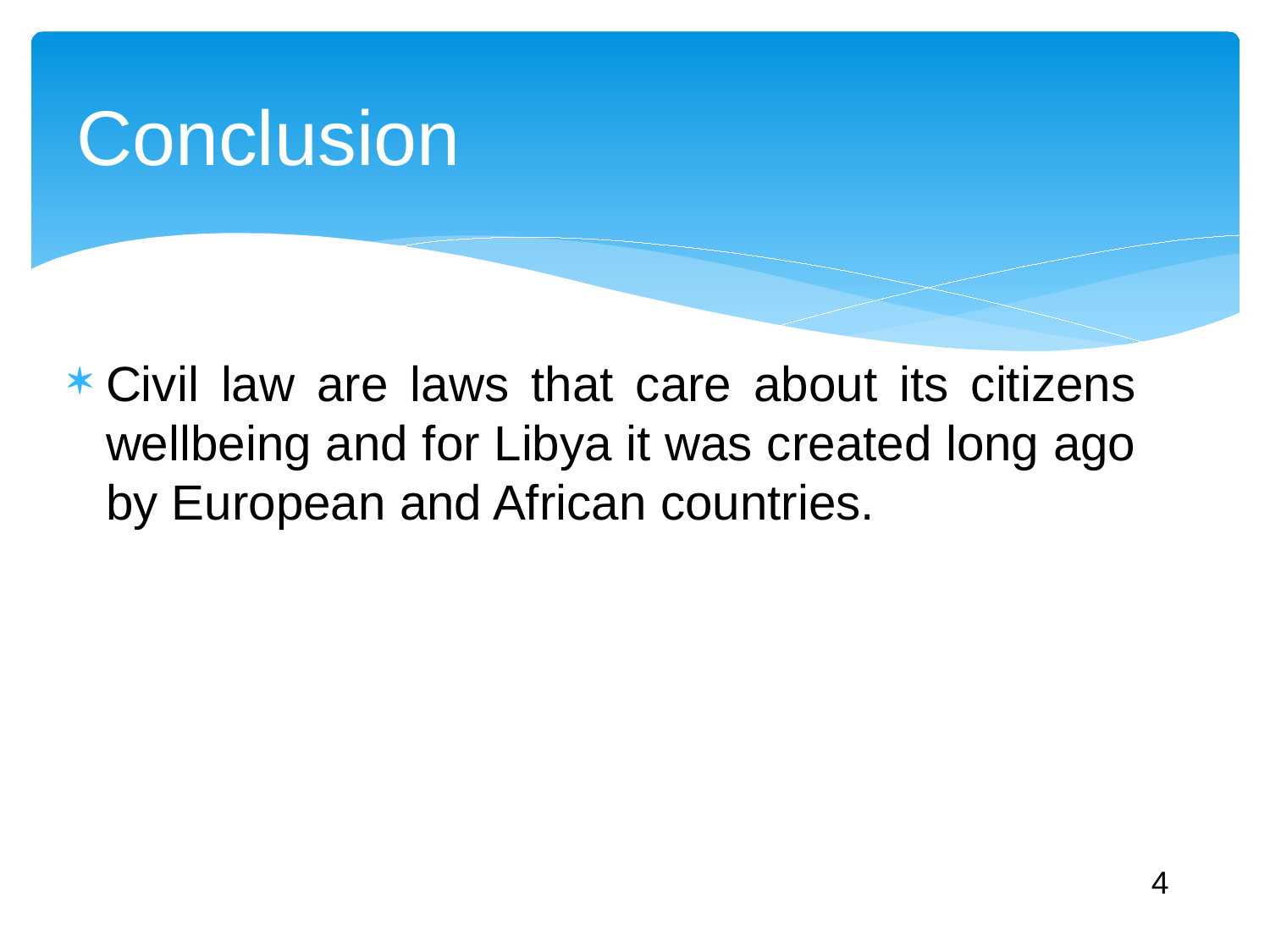

# Conclusion
Civil law are laws that care about its citizens wellbeing and for Libya it was created long ago by European and African countries.
4